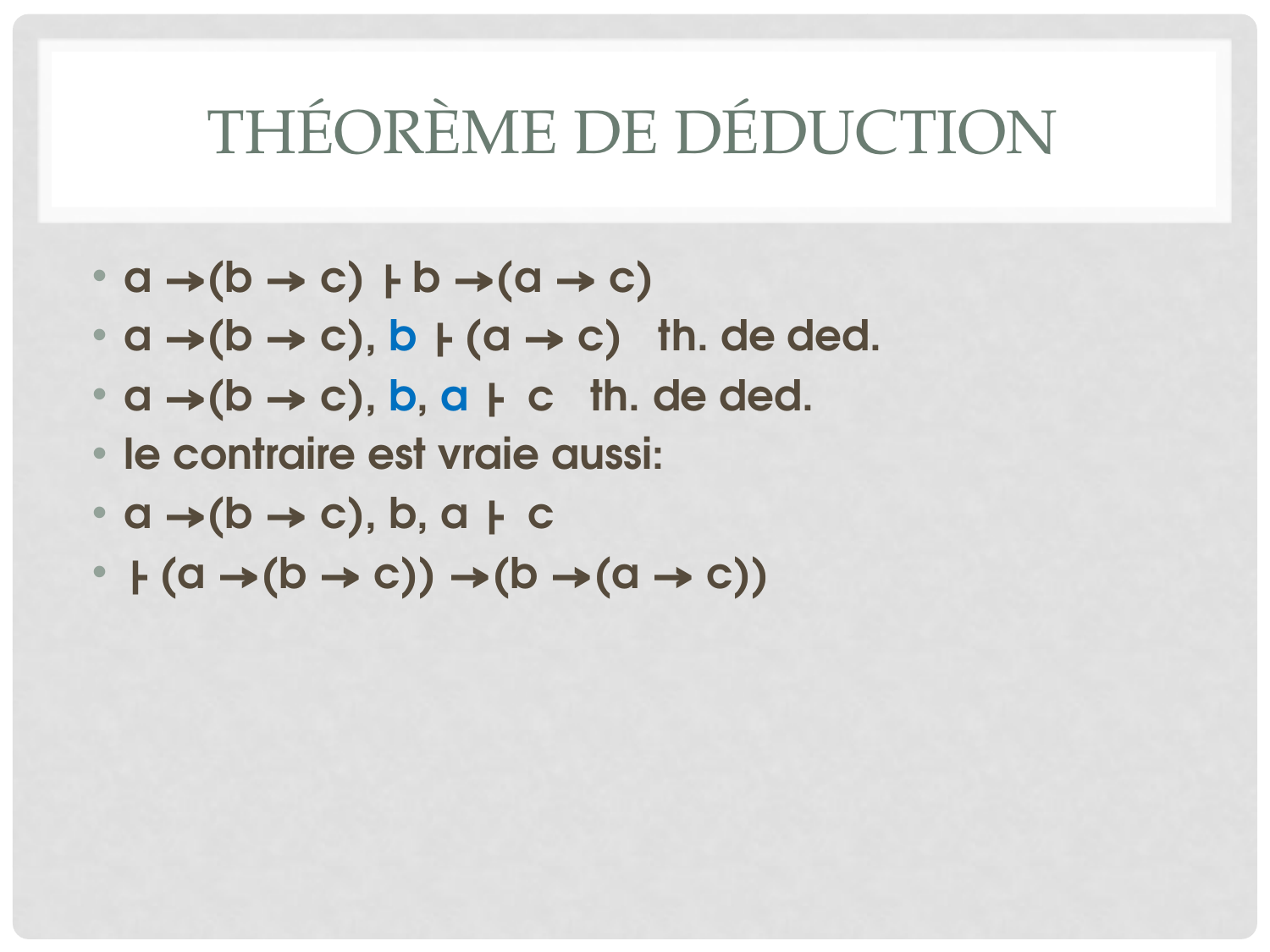

# Théorème de déduction
a →(b → c) ├ b →(a → c)
a →(b → c), b ├ (a → c)   th. de ded.
a →(b → c), b, a ├  c   th. de ded.
le contraire est vraie aussi:
a →(b → c), b, a ├  c
├ (a →(b → c)) →(b →(a → c))